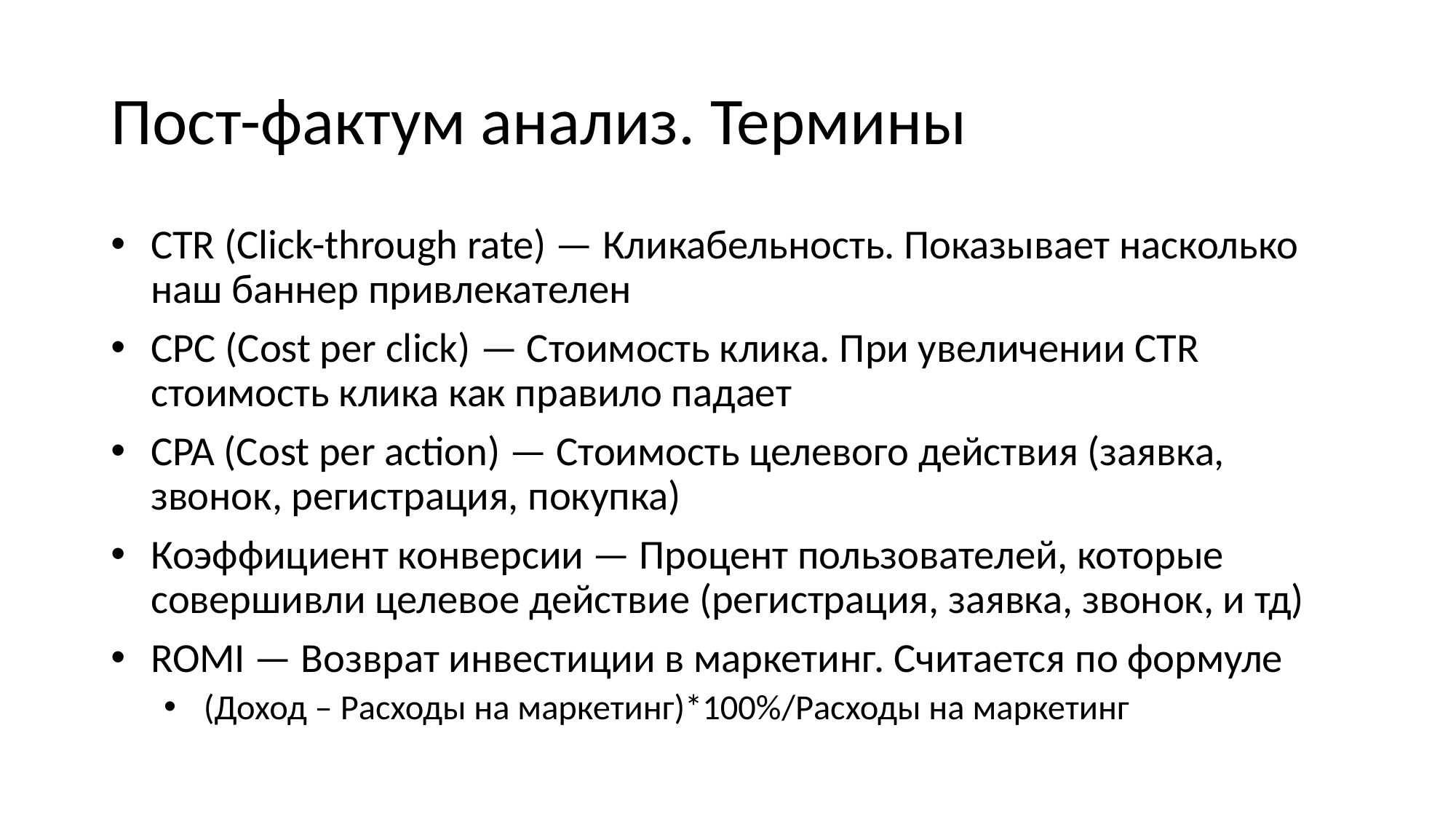

# Пост-фактум анализ. Термины
CTR (Click-through rate) — Кликабельность. Показывает насколько наш баннер привлекателен
CPC (Cost per click) — Стоимость клика. При увеличении CTR стоимость клика как правило падает
CPA (Cost per action) — Стоимость целевого действия (заявка, звонок, регистрация, покупка)
Коэффициент конверсии — Процент пользователей, которые совершивли целевое действие (регистрация, заявка, звонок, и тд)
ROMI — Возврат инвестиции в маркетинг. Считается по формуле
(Доход – Расходы на маркетинг)*100%/Расходы на маркетинг